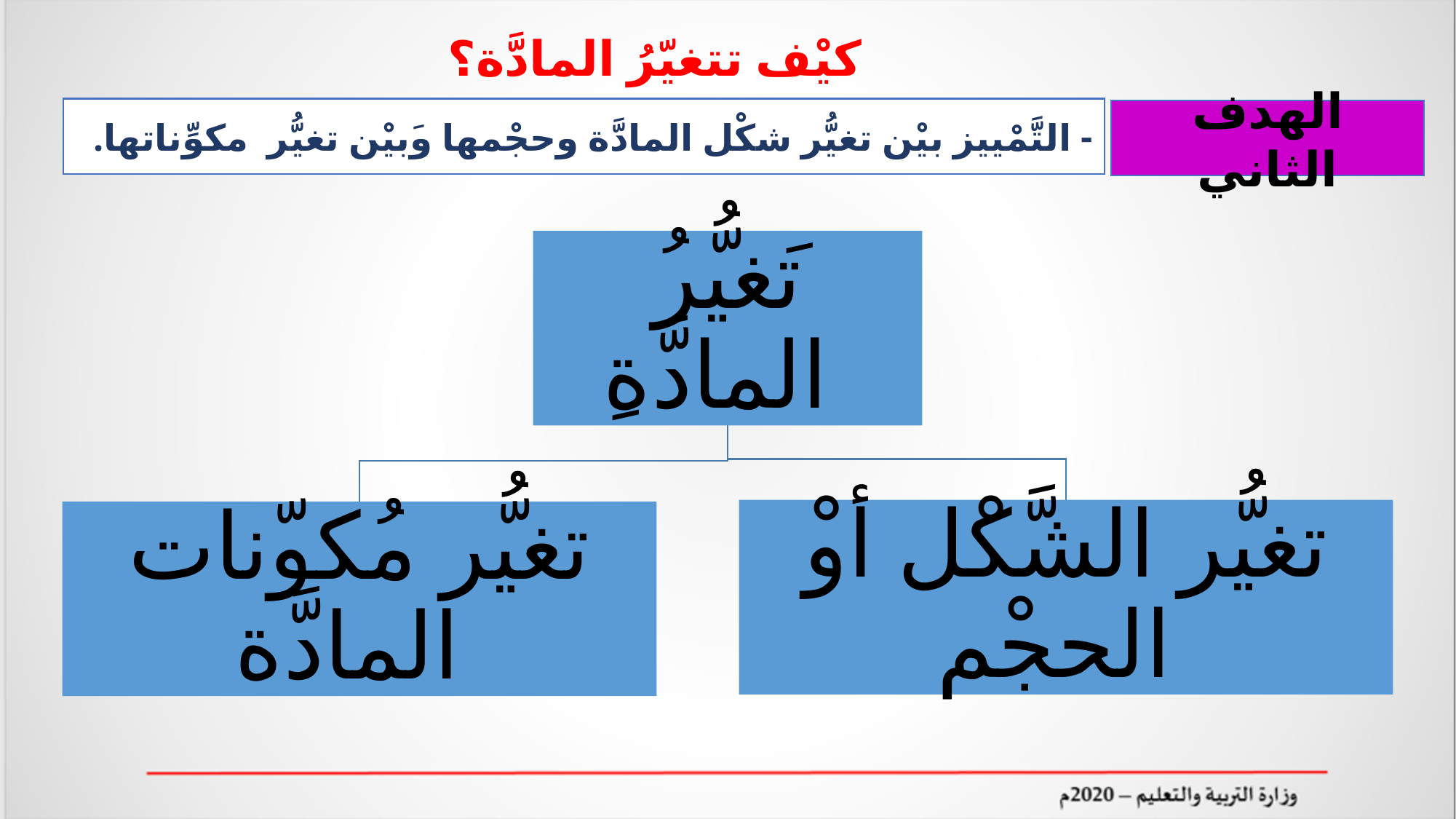

كيْف تتغيّرُ المادَّة؟
- التَّمْييز بيْن تغيُّر شكْل المادَّة وحجْمها وَبيْن تغيُّر  مكوِّناتها.
الهدف الثاني
تَغيُّرُ المادَّةِ
تغيُّر مُكوّنات المادَّة
تغيُّر الشَّكْل أوْ الحجْم